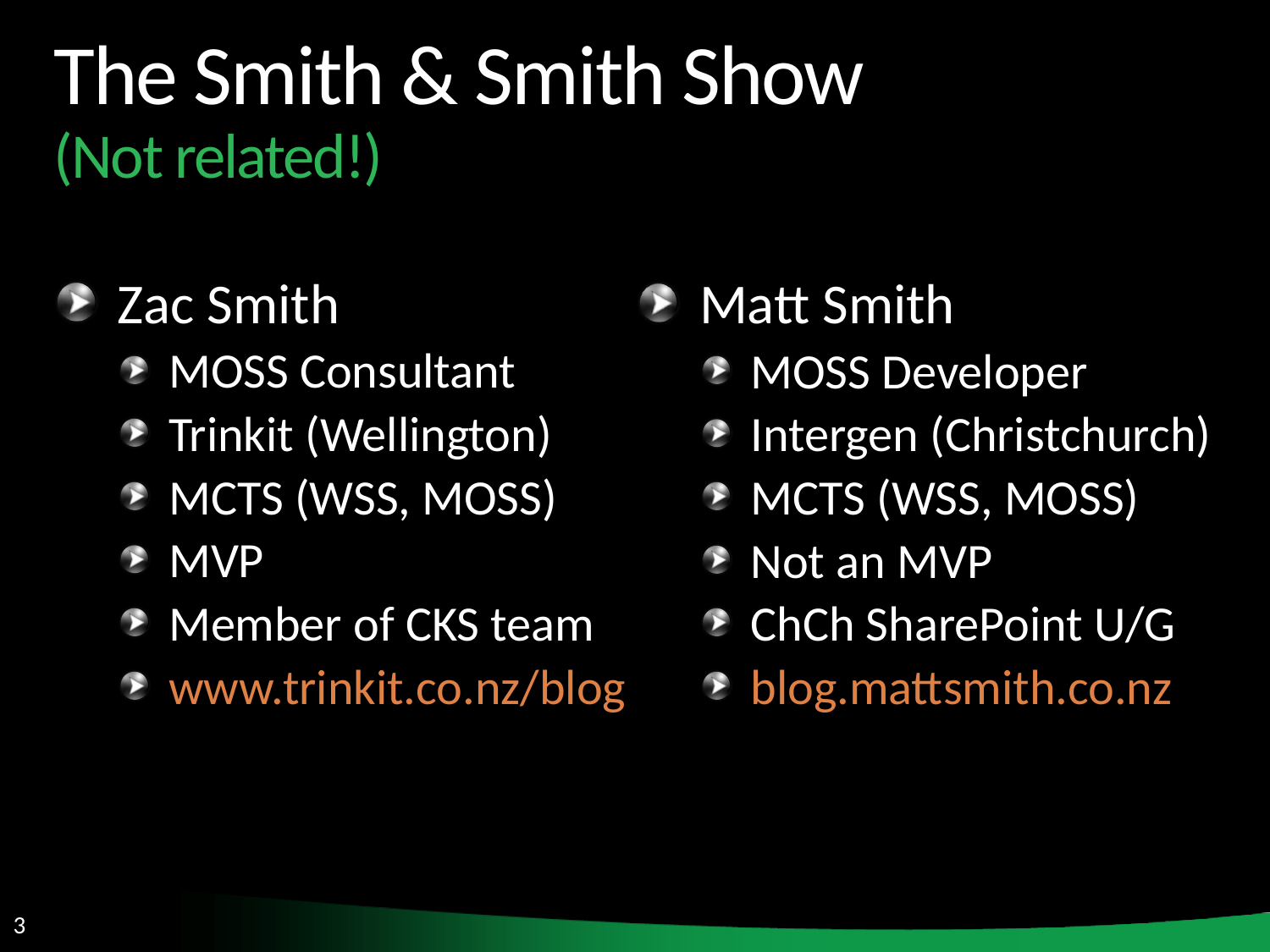

# The Smith & Smith Show (Not related!)

Zac Smith
MOSS Consultant
Trinkit (Wellington)
MCTS (WSS, MOSS)
MVP
Member of CKS team
www.trinkit.co.nz/blog

Matt Smith
MOSS Developer
Intergen (Christchurch)
MCTS (WSS, MOSS)
Not an MVP
ChCh SharePoint U/G
blog.mattsmith.co.nz